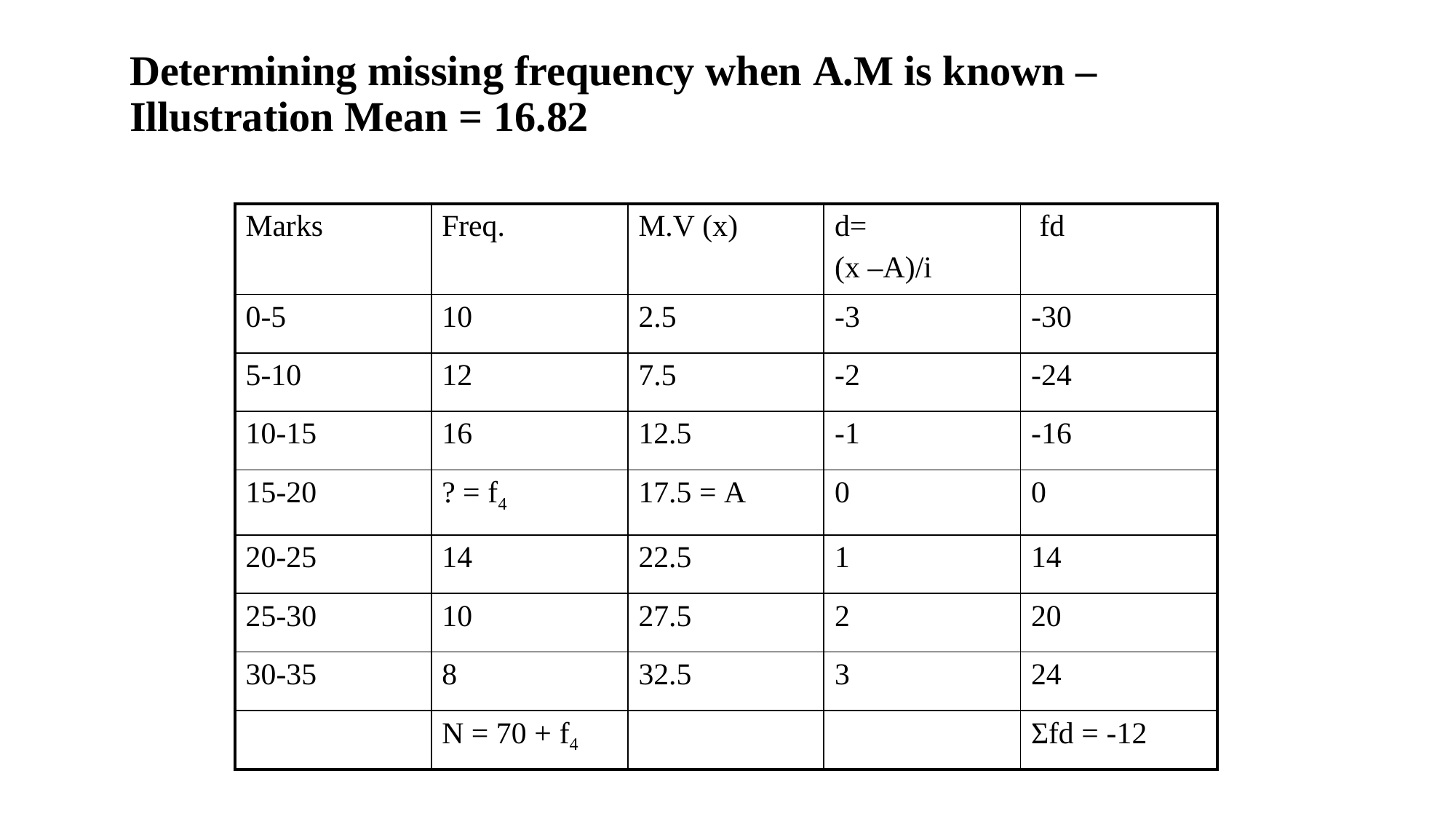

# Determining missing frequency when A.M is known –  Illustration Mean = 16.82
| Marks | Freq. | M.V (x) | d= (x –A)/i | fd |
| --- | --- | --- | --- | --- |
| 0-5 | 10 | 2.5 | -3 | -30 |
| 5-10 | 12 | 7.5 | -2 | -24 |
| 10-15 | 16 | 12.5 | -1 | -16 |
| 15-20 | ? = f4 | 17.5 = A | 0 | 0 |
| 20-25 | 14 | 22.5 | 1 | 14 |
| 25-30 | 10 | 27.5 | 2 | 20 |
| 30-35 | 8 | 32.5 | 3 | 24 |
|  | N = 70 + f4 |  |  | Σfd = -12 |